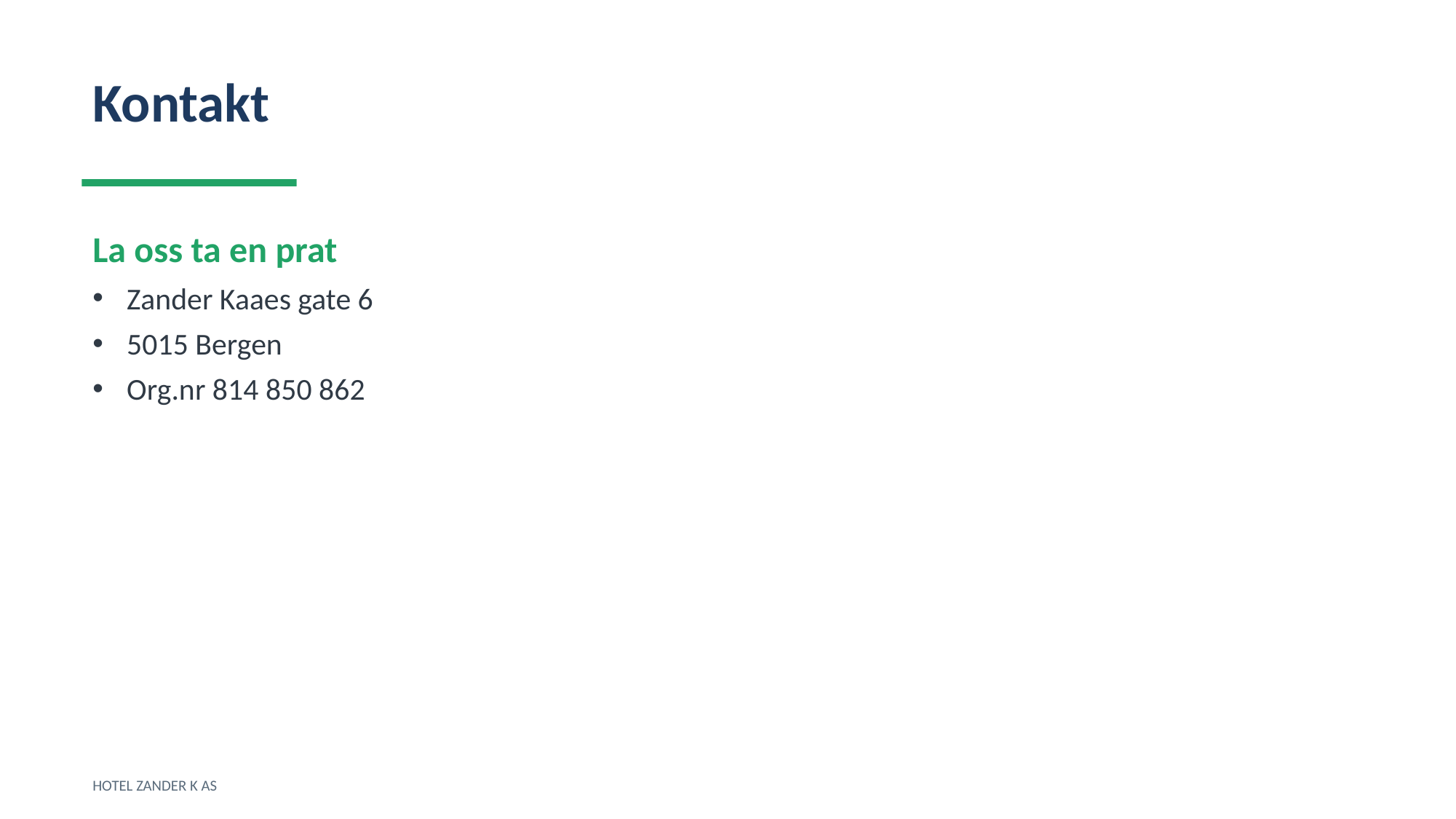

Kontakt

La oss ta en prat
Zander Kaaes gate 6
5015 Bergen
Org.nr 814 850 862
HOTEL ZANDER K AS